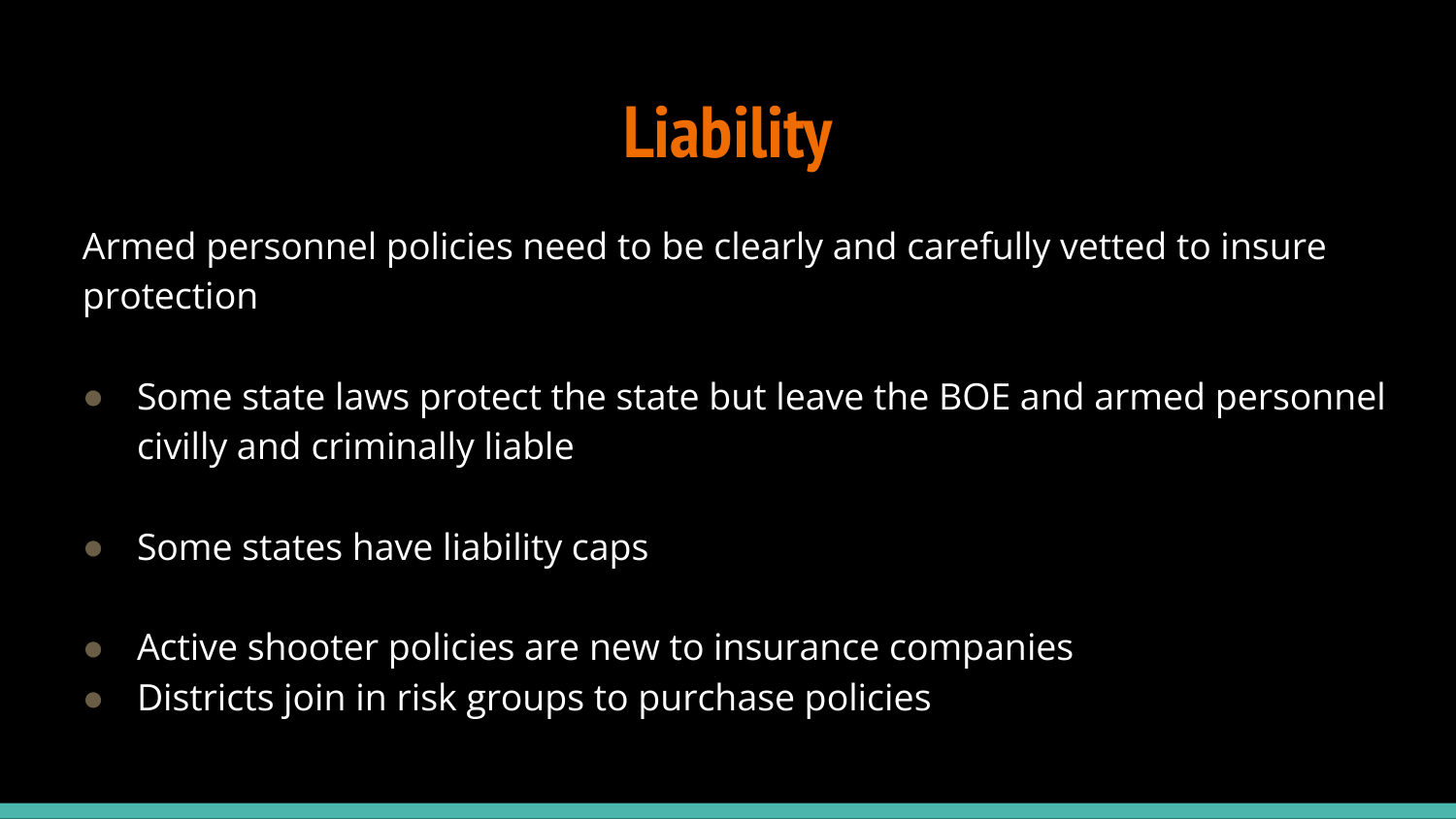

# Liability
Armed personnel policies need to be clearly and carefully vetted to insure protection

Some state laws protect the state but leave the BOE and armed personnel civilly and criminally liable

Some states have liability caps

Active shooter policies are new to insurance companies
Districts join in risk groups to purchase policies